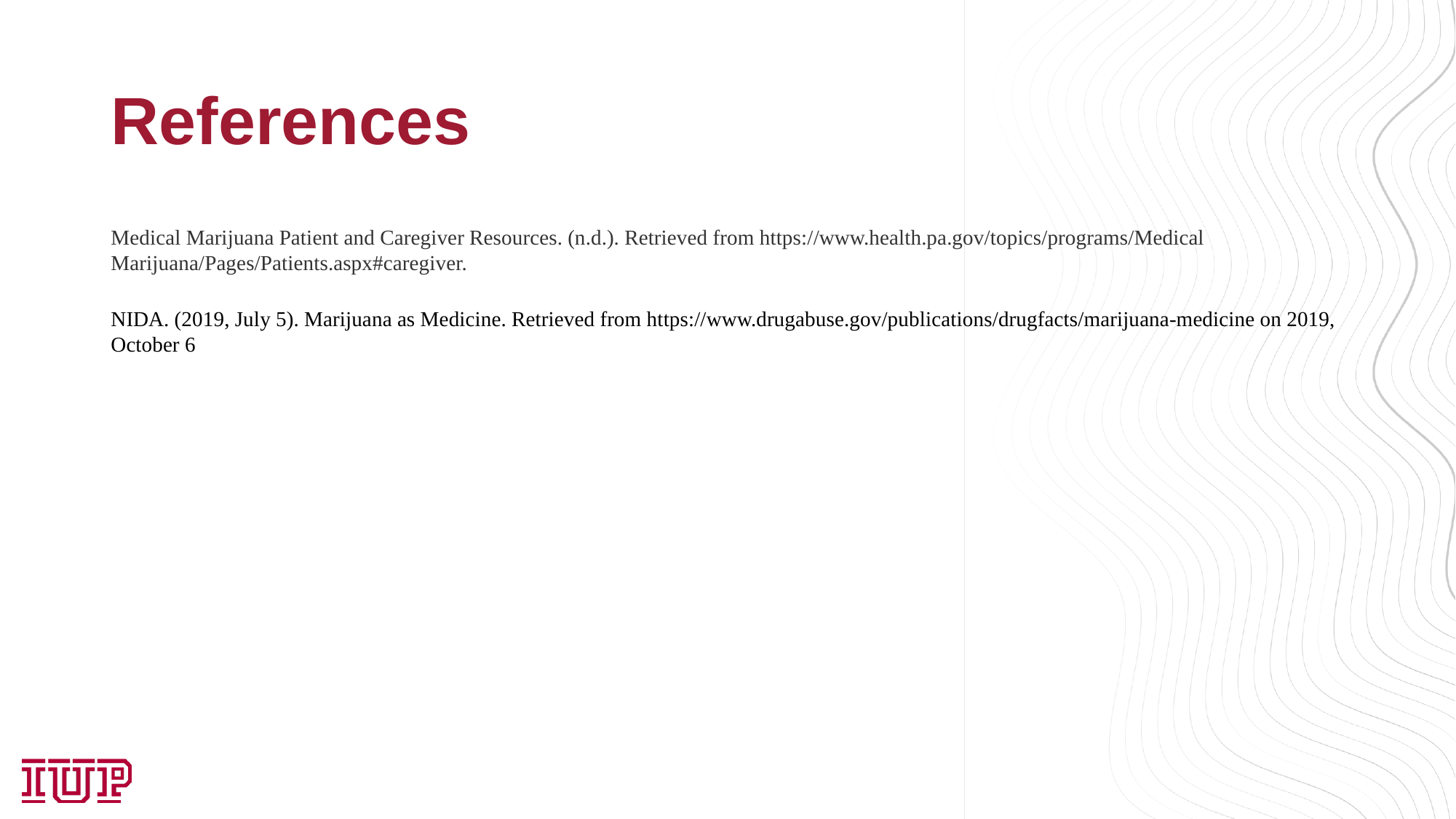

# References
Medical Marijuana Patient and Caregiver Resources. (n.d.). Retrieved from https://www.health.pa.gov/topics/programs/Medical Marijuana/Pages/Patients.aspx#caregiver.
NIDA. (2019, July 5). Marijuana as Medicine. Retrieved from https://www.drugabuse.gov/publications/drugfacts/marijuana-medicine on 2019, October 6